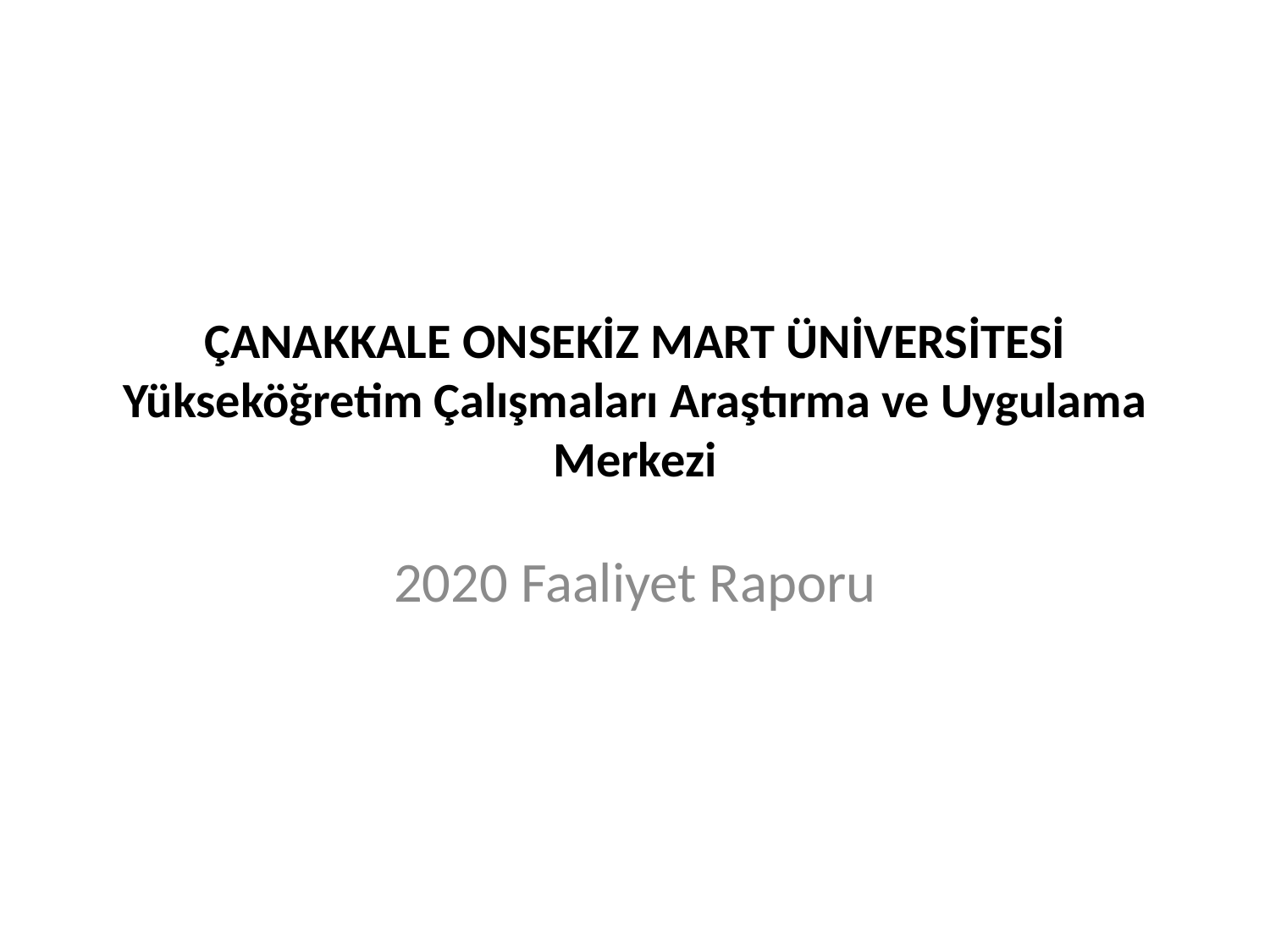

# ÇANAKKALE ONSEKİZ MART ÜNİVERSİTESİ Yükseköğretim Çalışmaları Araştırma ve Uygulama Merkezi
2020 Faaliyet Raporu